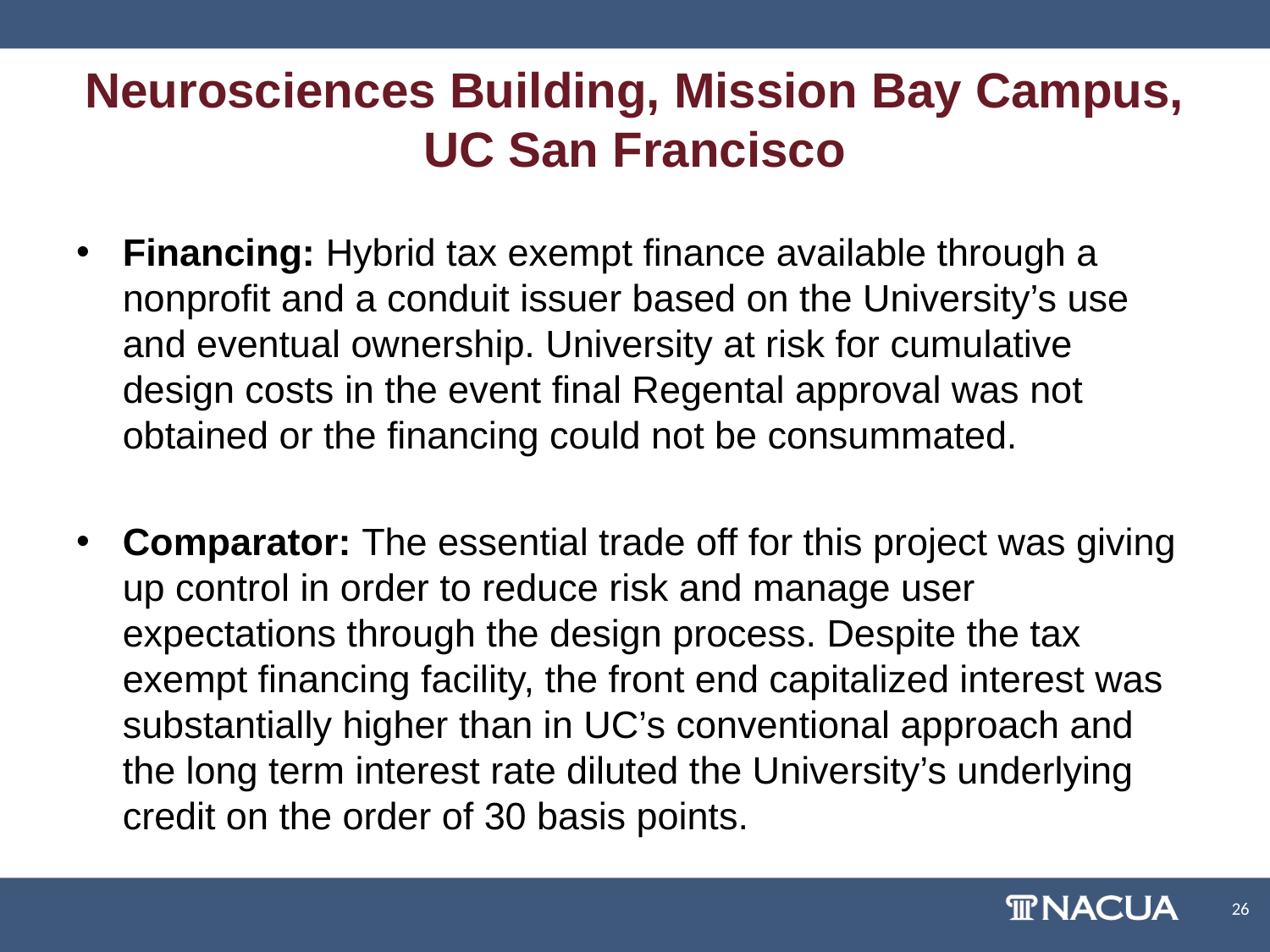

# Neurosciences Building, Mission Bay Campus, UC San Francisco
Financing: Hybrid tax exempt finance available through a nonprofit and a conduit issuer based on the University’s use and eventual ownership. University at risk for cumulative design costs in the event final Regental approval was not obtained or the financing could not be consummated.

Comparator: The essential trade off for this project was giving up control in order to reduce risk and manage user expectations through the design process. Despite the tax exempt financing facility, the front end capitalized interest was substantially higher than in UC’s conventional approach and the long term interest rate diluted the University’s underlying credit on the order of 30 basis points.

26